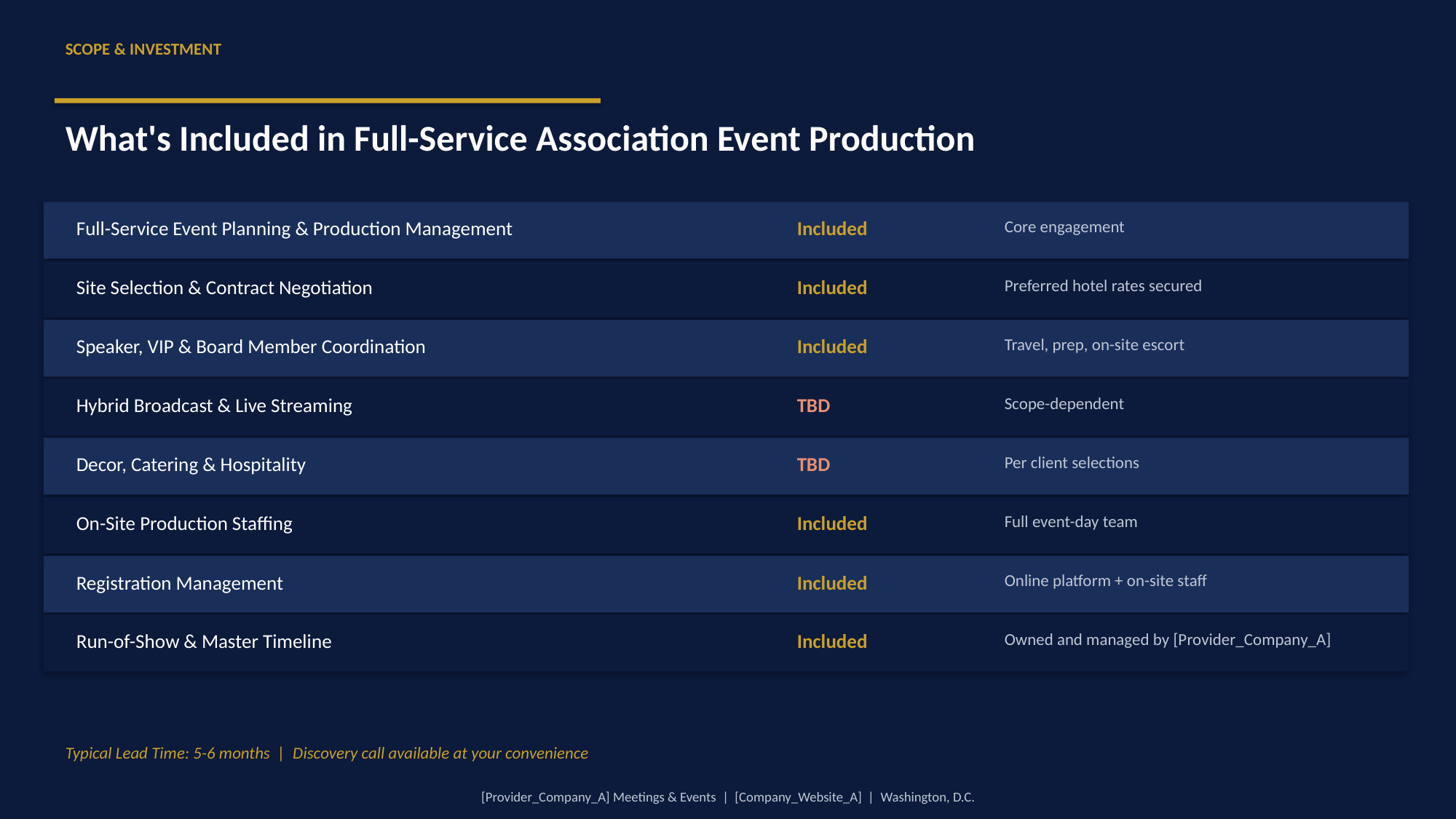

SCOPE & INVESTMENT

What's Included in Full-Service Association Event Production

Full-Service Event Planning & Production Management
Included
Core engagement

Site Selection & Contract Negotiation
Included
Preferred hotel rates secured

Speaker, VIP & Board Member Coordination
Included
Travel, prep, on-site escort

Hybrid Broadcast & Live Streaming
TBD
Scope-dependent

Decor, Catering & Hospitality
TBD
Per client selections

On-Site Production Staffing
Included
Full event-day team

Registration Management
Included
Online platform + on-site staff

Run-of-Show & Master Timeline
Included
Owned and managed by [Provider_Company_A]
Typical Lead Time: 5-6 months  |  Discovery call available at your convenience

[Provider_Company_A] Meetings & Events  |  [Company_Website_A]  |  Washington, D.C.